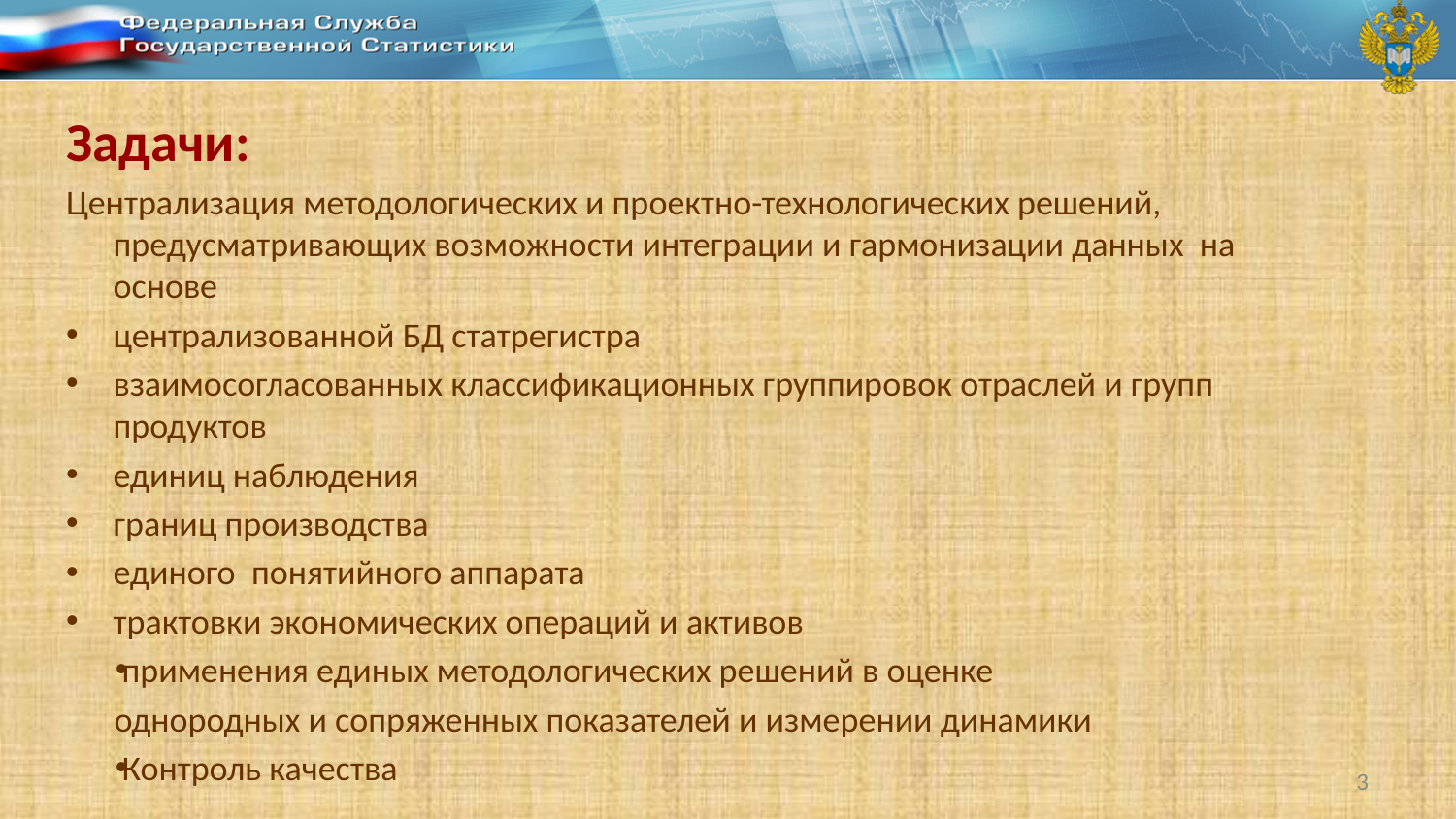

Задачи:
Централизация методологических и проектно-технологических решений,  предусматривающих возможности интеграции и гармонизации данных  на основе
централизованной БД статрегистра
взаимосогласованных классификационных группировок отраслей и групп продуктов
единиц наблюдения
границ производства
единого  понятийного аппарата
трактовки экономических операций и активов
применения единых методологических решений в оценке
      однородных и сопряженных показателей и измерении динамики
Контроль качества
3